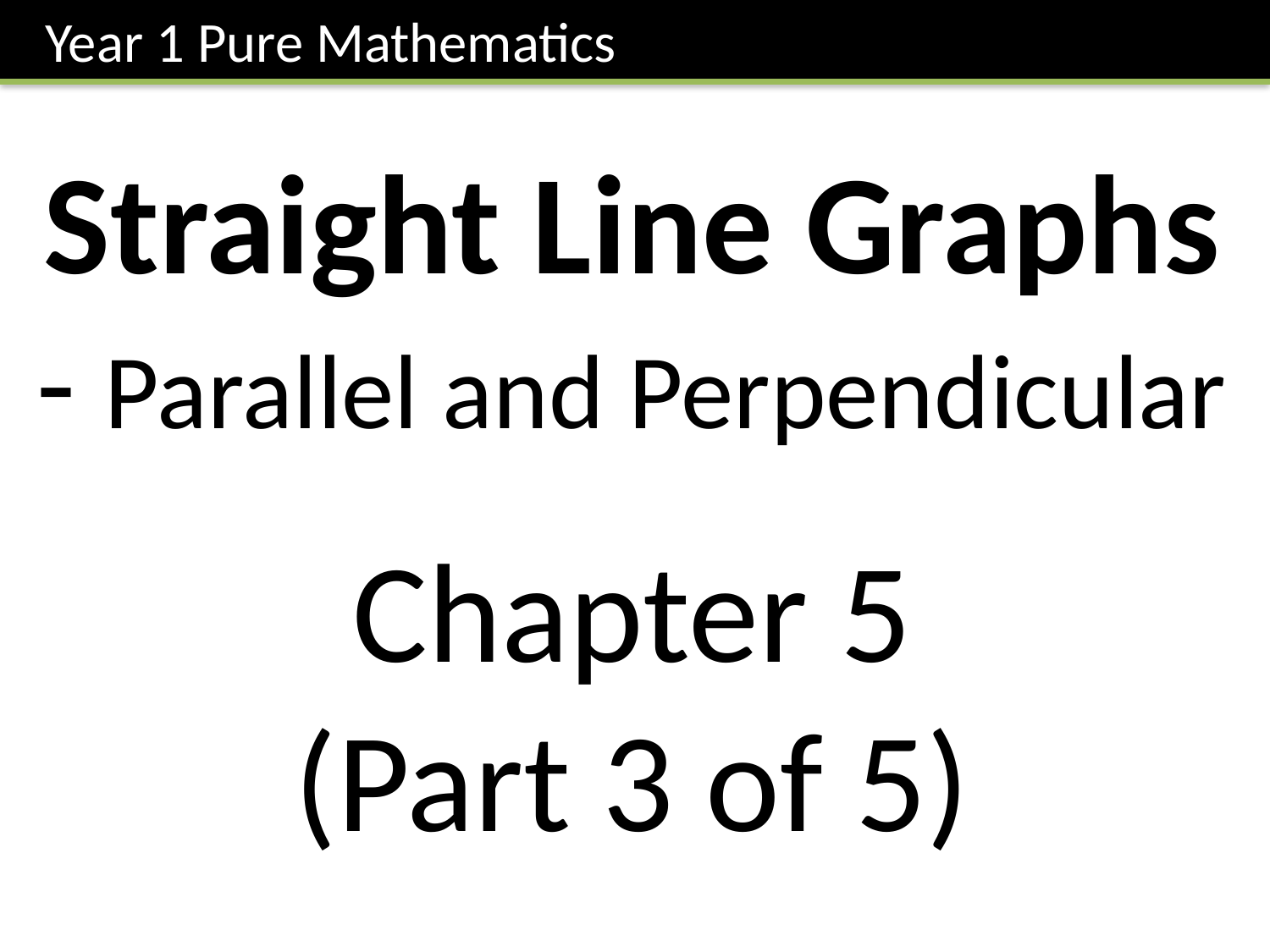

Year 1 Pure Mathematics
Straight Line Graphs
- Parallel and Perpendicular

Chapter 5
(Part 3 of 5)